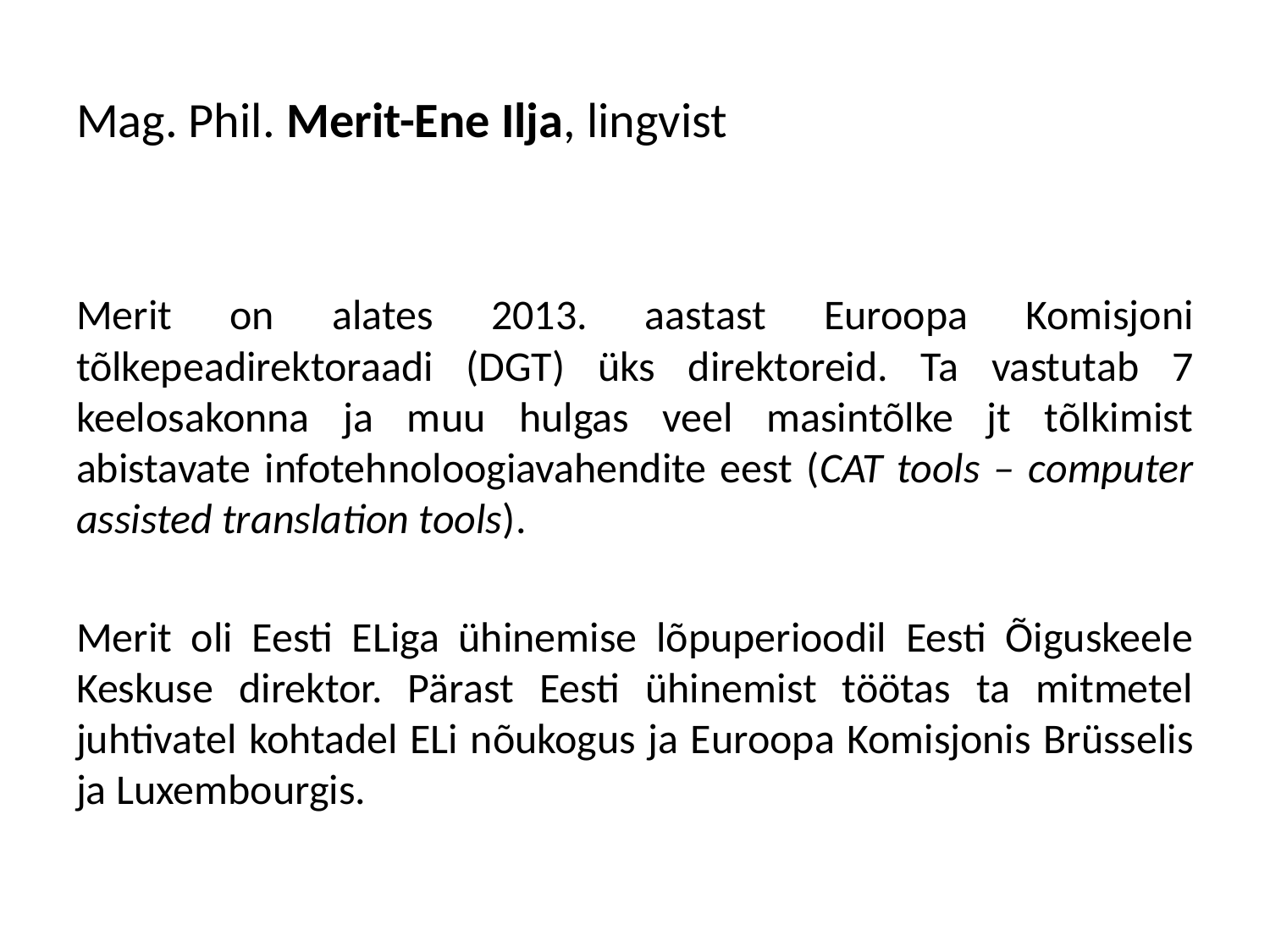

# Mag. Phil. Merit-Ene Ilja, lingvist

Merit on alates 2013. aastast Euroopa Komisjoni tõlkepeadirektoraadi (DGT) üks direktoreid. Ta vastutab 7 keelosakonna ja muu hulgas veel masintõlke jt tõlkimist abistavate infotehnoloogiavahendite eest (CAT tools – computer assisted translation tools).

Merit oli Eesti ELiga ühinemise lõpuperioodil Eesti Õiguskeele Keskuse direktor. Pärast Eesti ühinemist töötas ta mitmetel juhtivatel kohtadel ELi nõukogus ja Euroopa Komisjonis Brüsselis ja Luxembourgis.